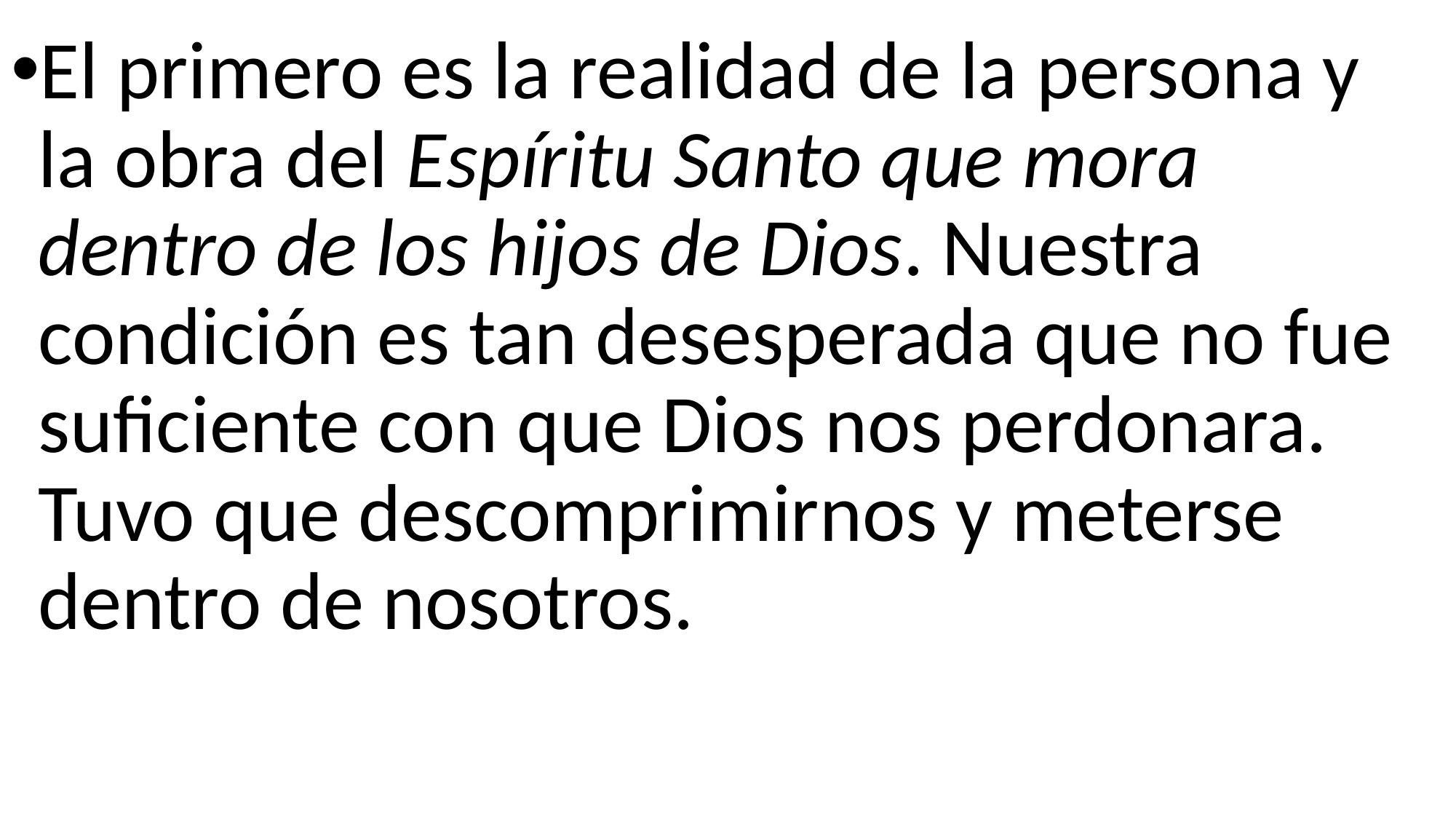

El primero es la realidad de la persona y la obra del Espíritu Santo que mora dentro de los hijos de Dios. Nuestra condición es tan desesperada que no fue suficiente con que Dios nos perdonara. Tuvo que descomprimirnos y meterse dentro de nosotros.